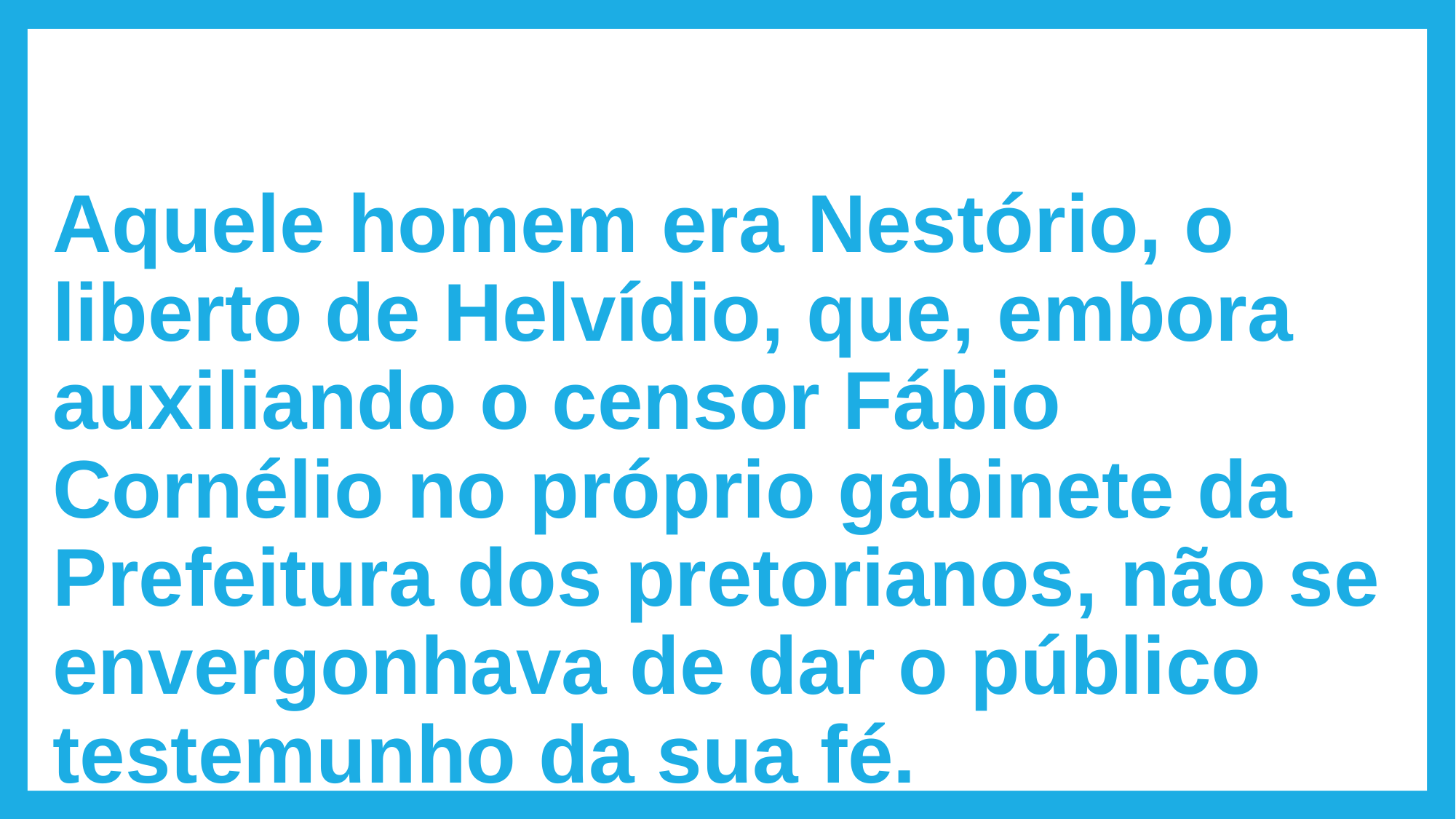

# Aquele homem era Nestório, o liberto de Helvídio, que, embora auxiliando o censor Fábio Cornélio no próprio gabinete da Prefeitura dos pretorianos, não se envergonhava de dar o público testemunho da sua fé.